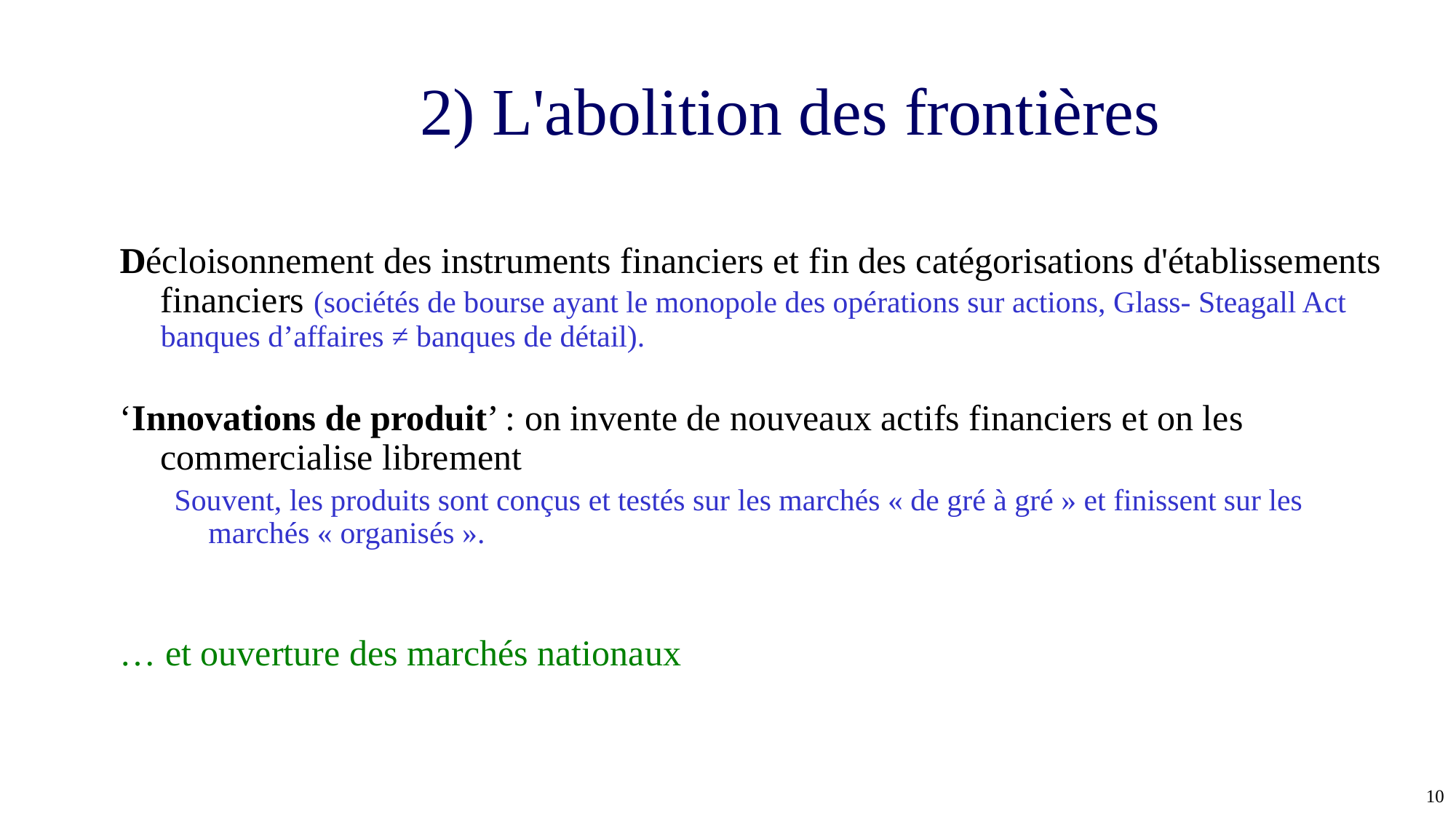

# 2) L'abolition des frontières
Décloisonnement des instruments financiers et fin des catégorisations d'établissements financiers (sociétés de bourse ayant le monopole des opérations sur actions, Glass- Steagall Act banques d’affaires ≠ banques de détail).

‘Innovations de produit’ : on invente de nouveaux actifs financiers et on les commercialise librement
Souvent, les produits sont conçus et testés sur les marchés « de gré à gré » et finissent sur les marchés « organisés ».

… et ouverture des marchés nationaux
10